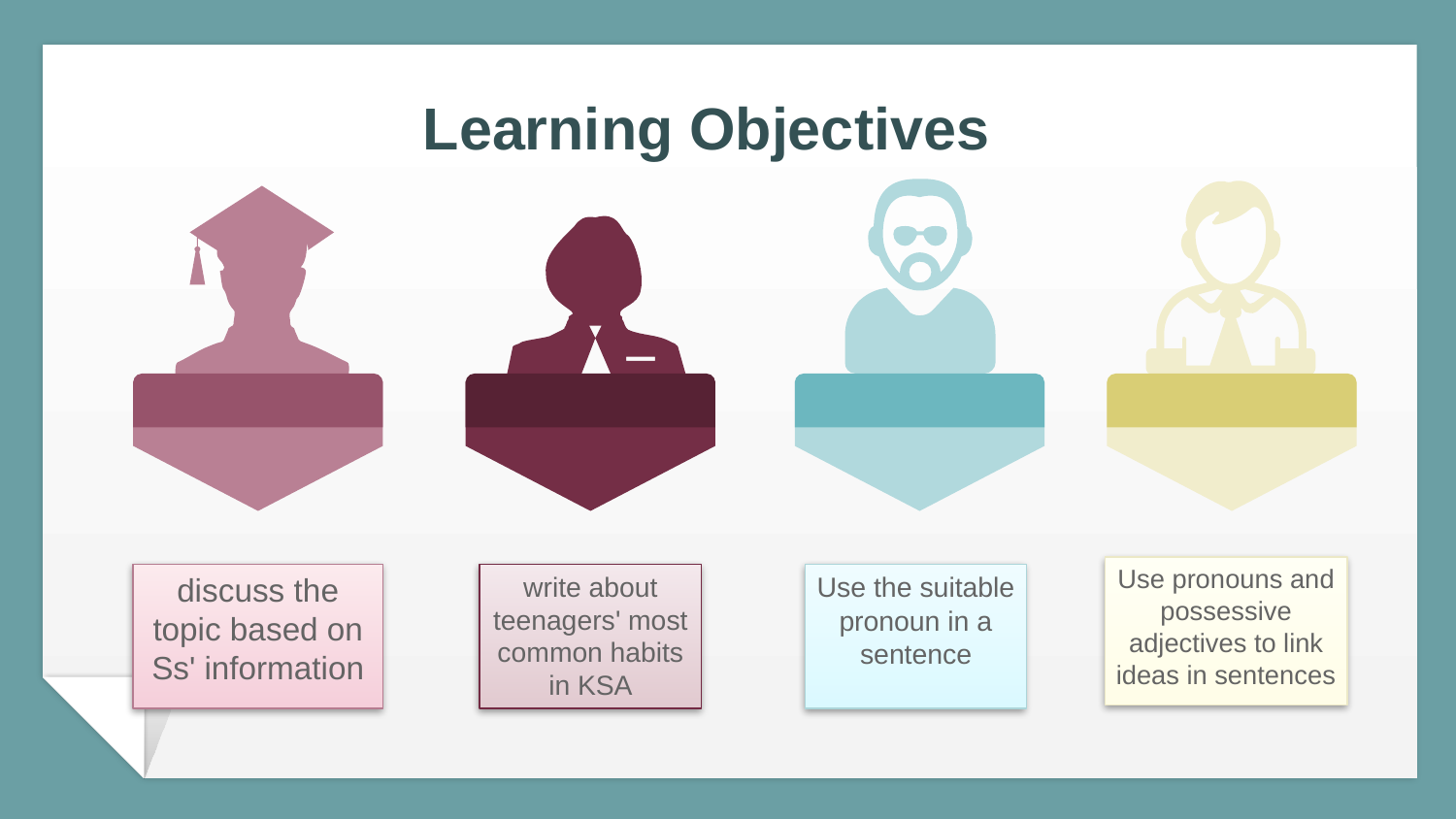

Learning Objectives

Use pronouns and possessive adjectives to link ideas in sentences
discuss the topic based on Ss' information
write about teenagers' most common habits in KSA
Use the suitable pronoun in a sentence